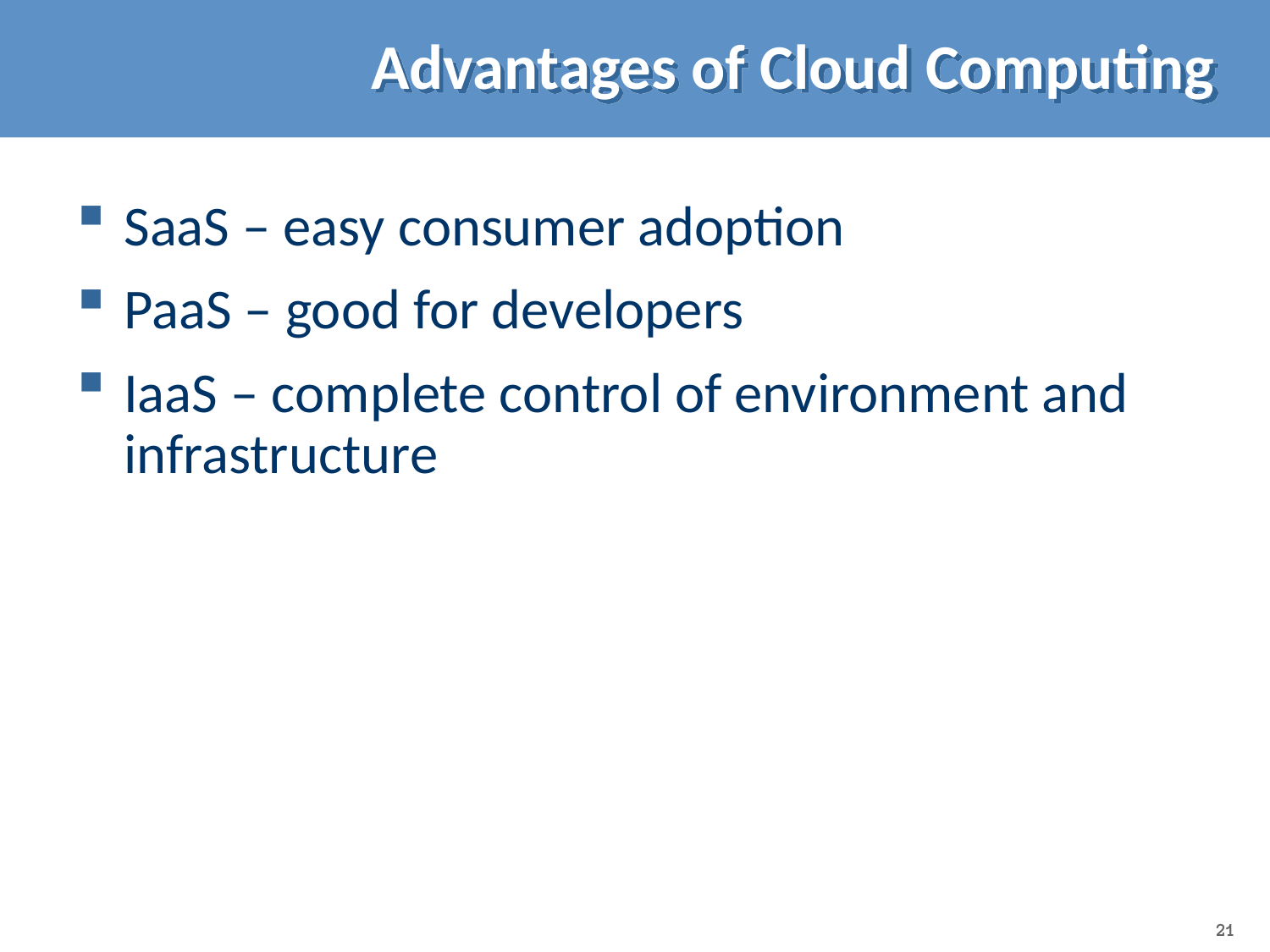

# Advantages of Cloud Computing
SaaS – easy consumer adoption
PaaS – good for developers
IaaS – complete control of environment and infrastructure